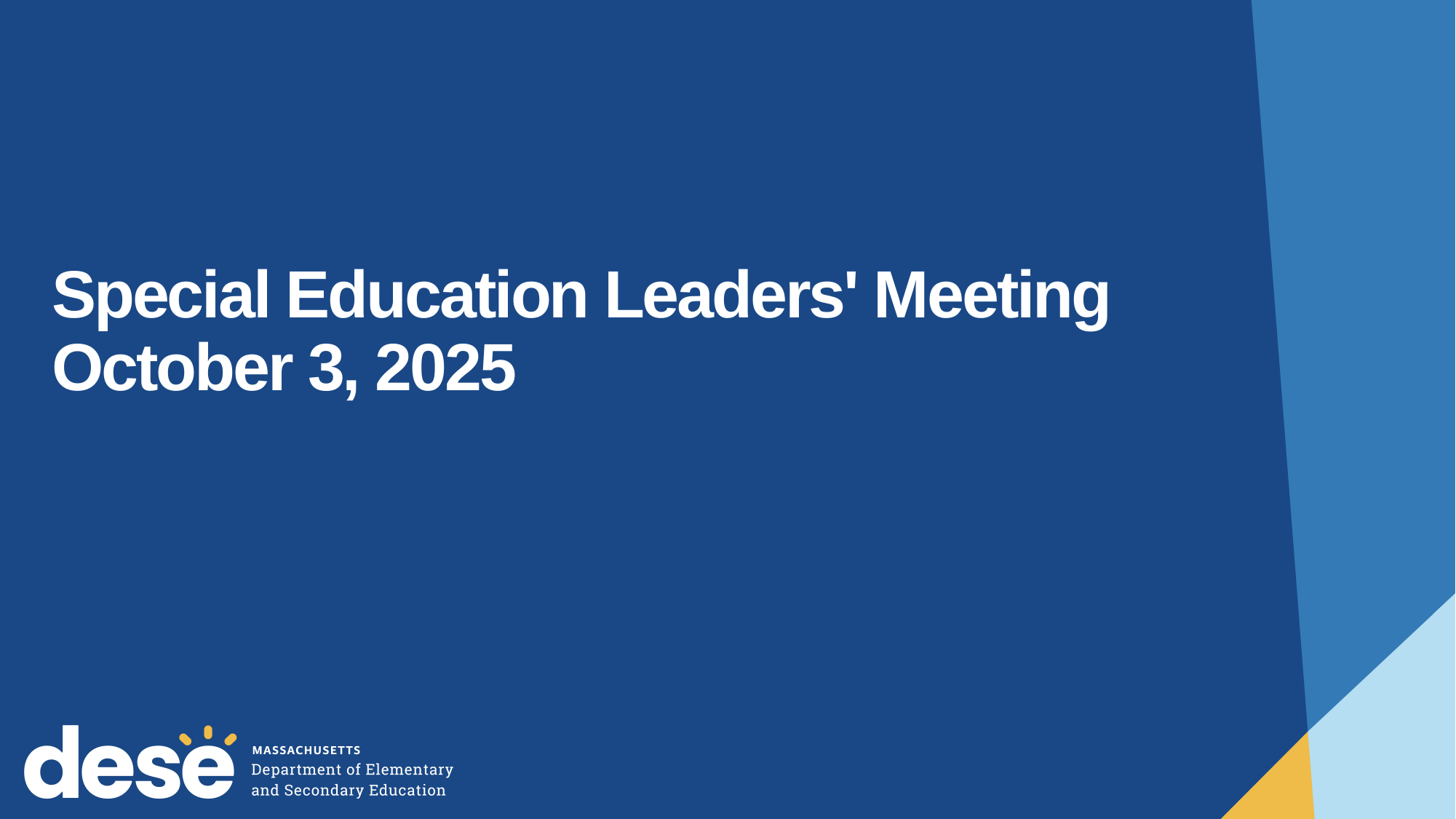

# Special Education Leaders' Meeting October 3, 2025